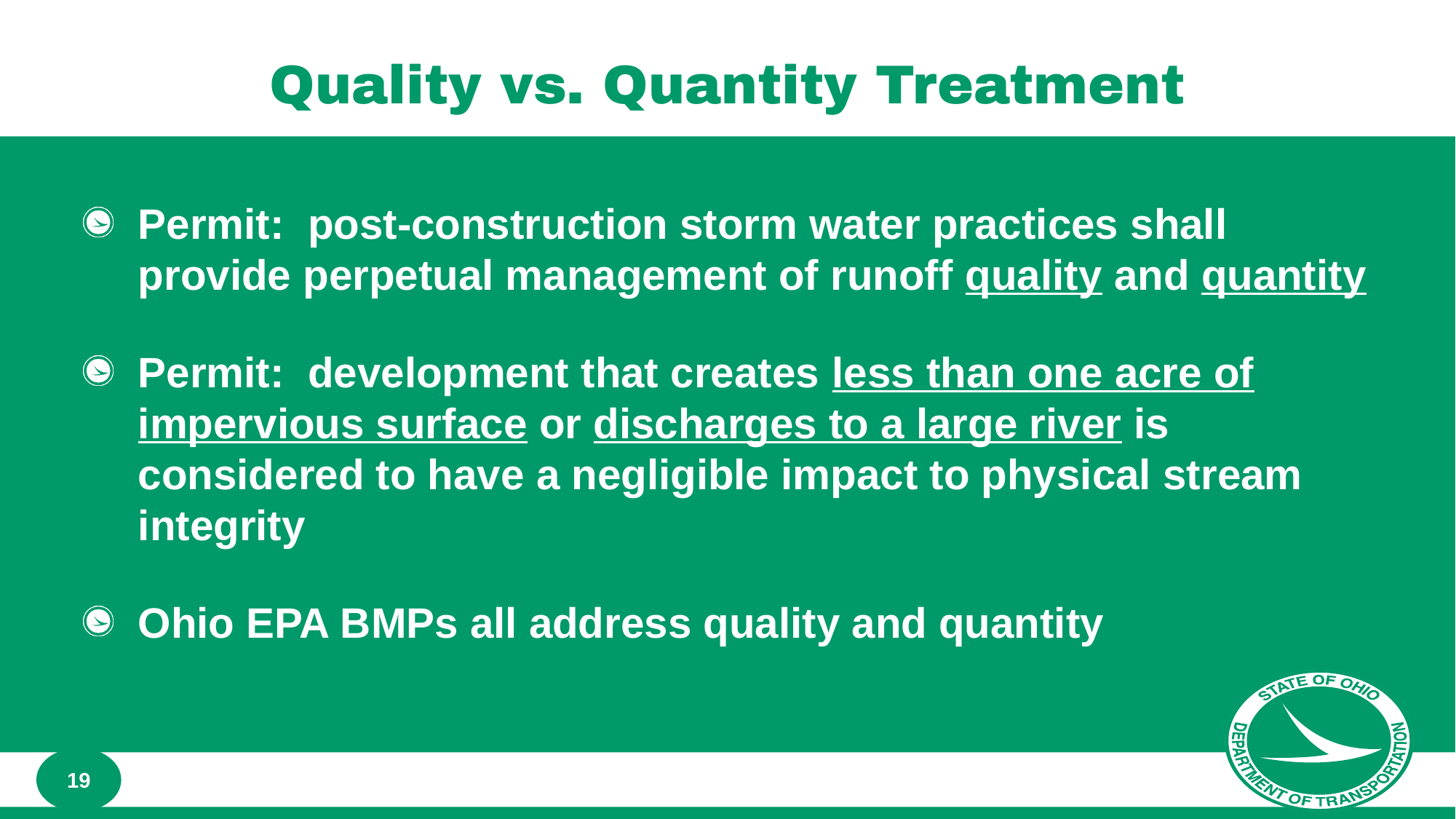

# Quality vs. Quantity Treatment
Permit:  post-construction storm water practices shall provide perpetual management of runoff quality and quantity

Permit:  development that creates less than one acre of impervious surface or discharges to a large river is considered to have a negligible impact to physical stream integrity

Ohio EPA BMPs all address quality and quantity